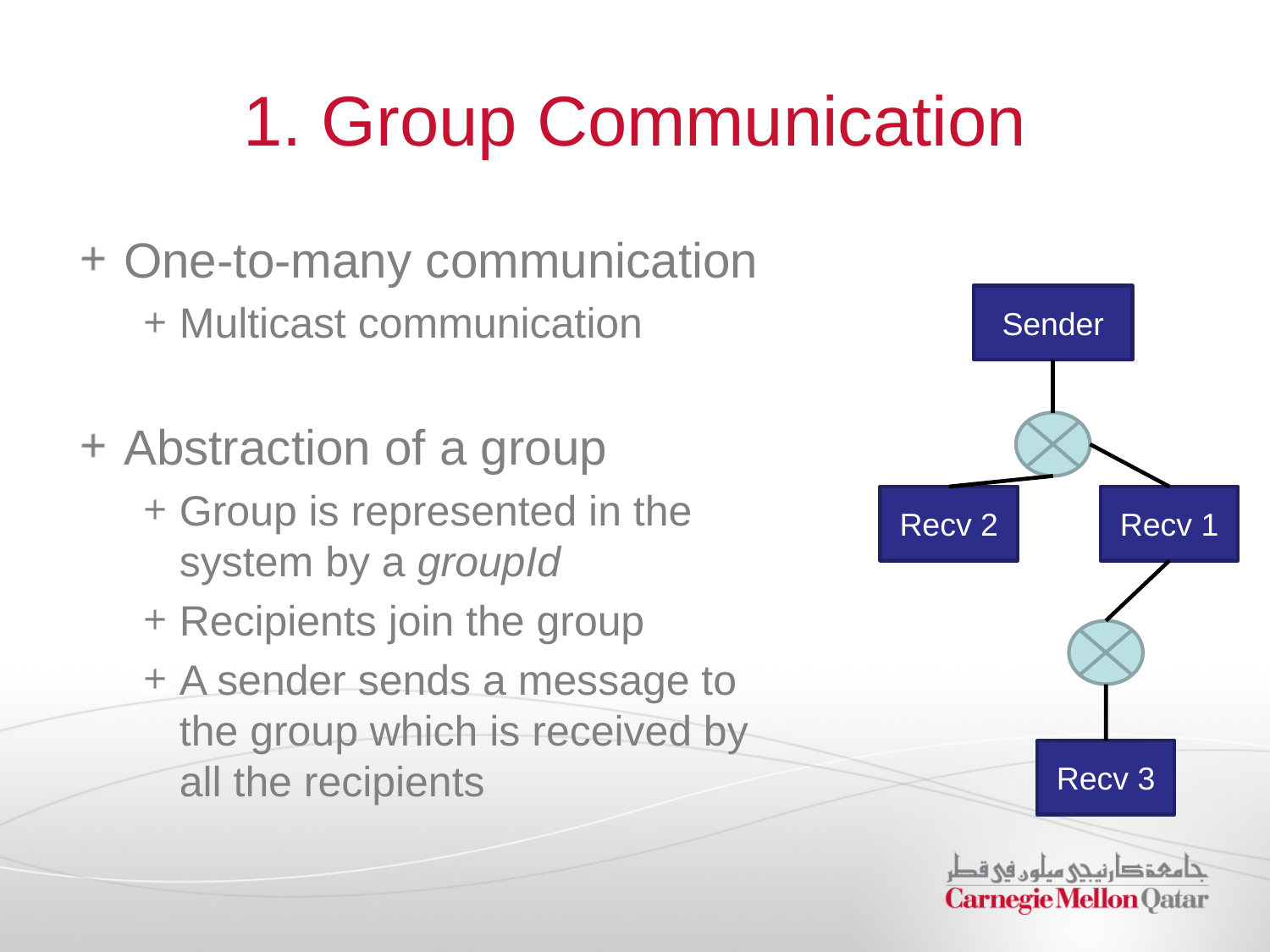

# 1. Group Communication
One-to-many communication
Multicast communication

Abstraction of a group
Group is represented in the system by a groupId
Recipients join the group
A sender sends a message to the group which is received by all the recipients

Sender

Recv 2
Recv 1

Recv 3